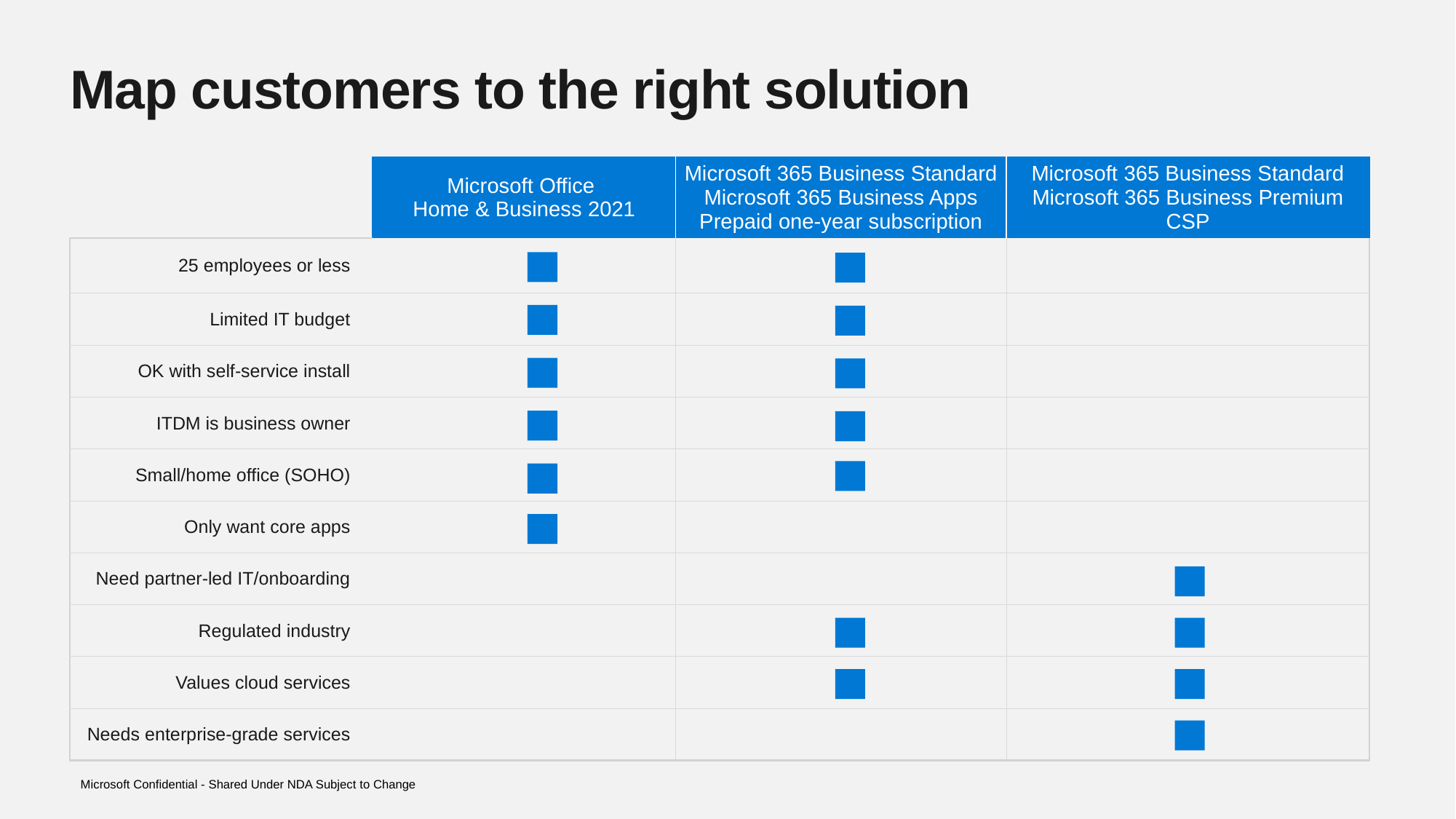

# Map customers to the right solution
|  | Microsoft Office Home & Business 2021 | Microsoft 365 Business Standard Microsoft 365 Business Apps Prepaid one-year subscription | Microsoft 365 Business Standard Microsoft 365 Business Premium CSP |
| --- | --- | --- | --- |
| 25 employees or less |  |  |  |
| Limited IT budget |  |  |  |
| OK with self-service install |  |  |  |
| ITDM is business owner |  |  |  |
| Small/home office (SOHO) |  |  |  |
| Only want core apps |  |  |  |
| Need partner-led IT/onboarding |  |  |  |
| Regulated industry |  |  |  |
| Values cloud services |  |  |  |
| Needs enterprise-grade services |  |  |  |

Microsoft Confidential - Shared Under NDA Subject to Change